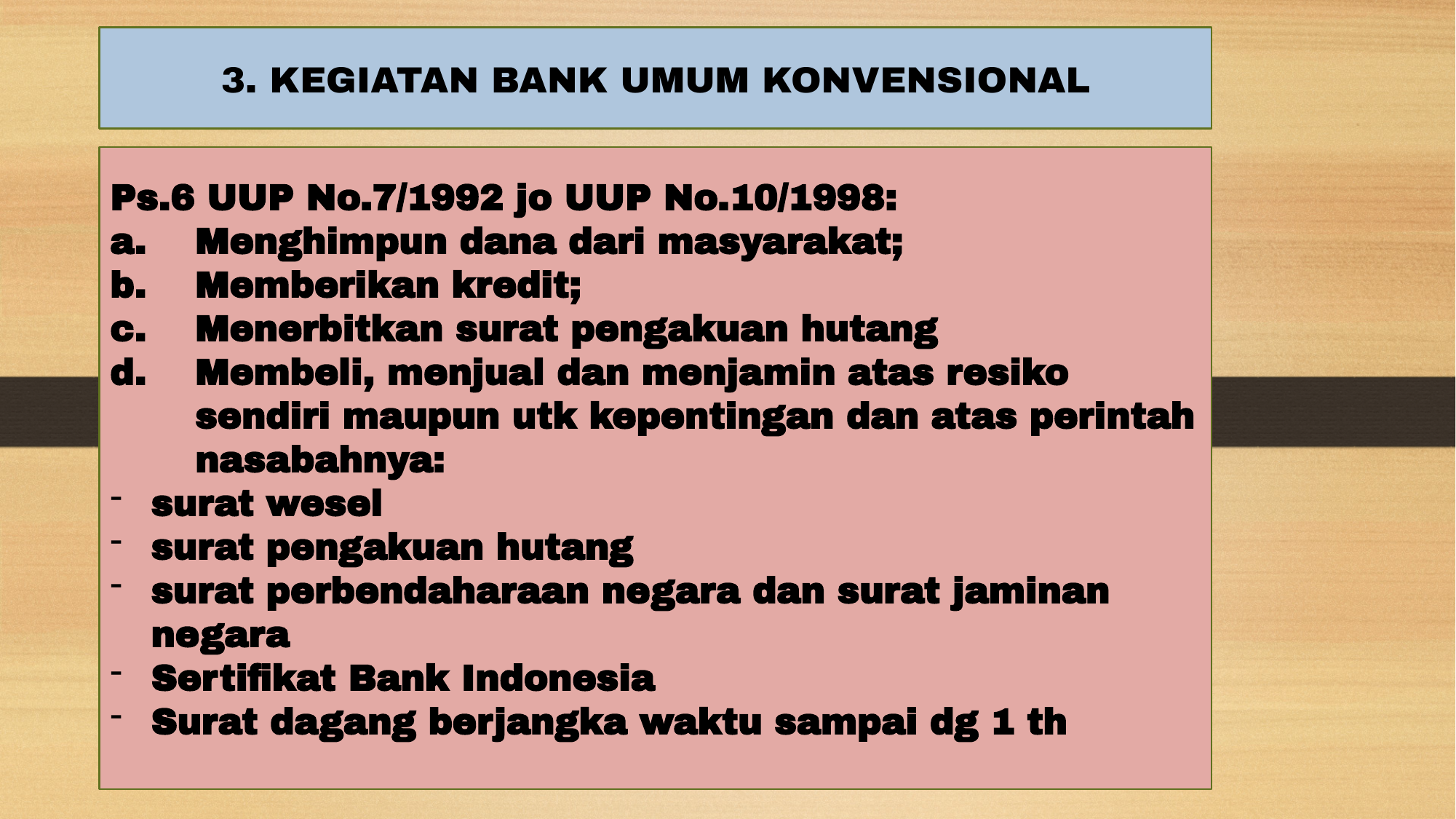

3. KEGIATAN BANK UMUM KONVENSIONAL

Ps.6 UUP No.7/1992 jo UUP No.10/1998:
Menghimpun dana dari masyarakat;
Memberikan kredit;
Menerbitkan surat pengakuan hutang
Membeli, menjual dan menjamin atas resiko sendiri maupun utk kepentingan dan atas perintah nasabahnya:
surat wesel
surat pengakuan hutang
surat perbendaharaan negara dan surat jaminan negara
Sertifikat Bank Indonesia
Surat dagang berjangka waktu sampai dg 1 th

# Pengertian Sistem Keuangan dan Sistem Keuangan Indonesia Sistem Moneter Indonesia Sistem Perbankan Indonesia Bank Umum  dan Bank Perkreditan Rakyat Bank Konvensional dan Bank Syariah